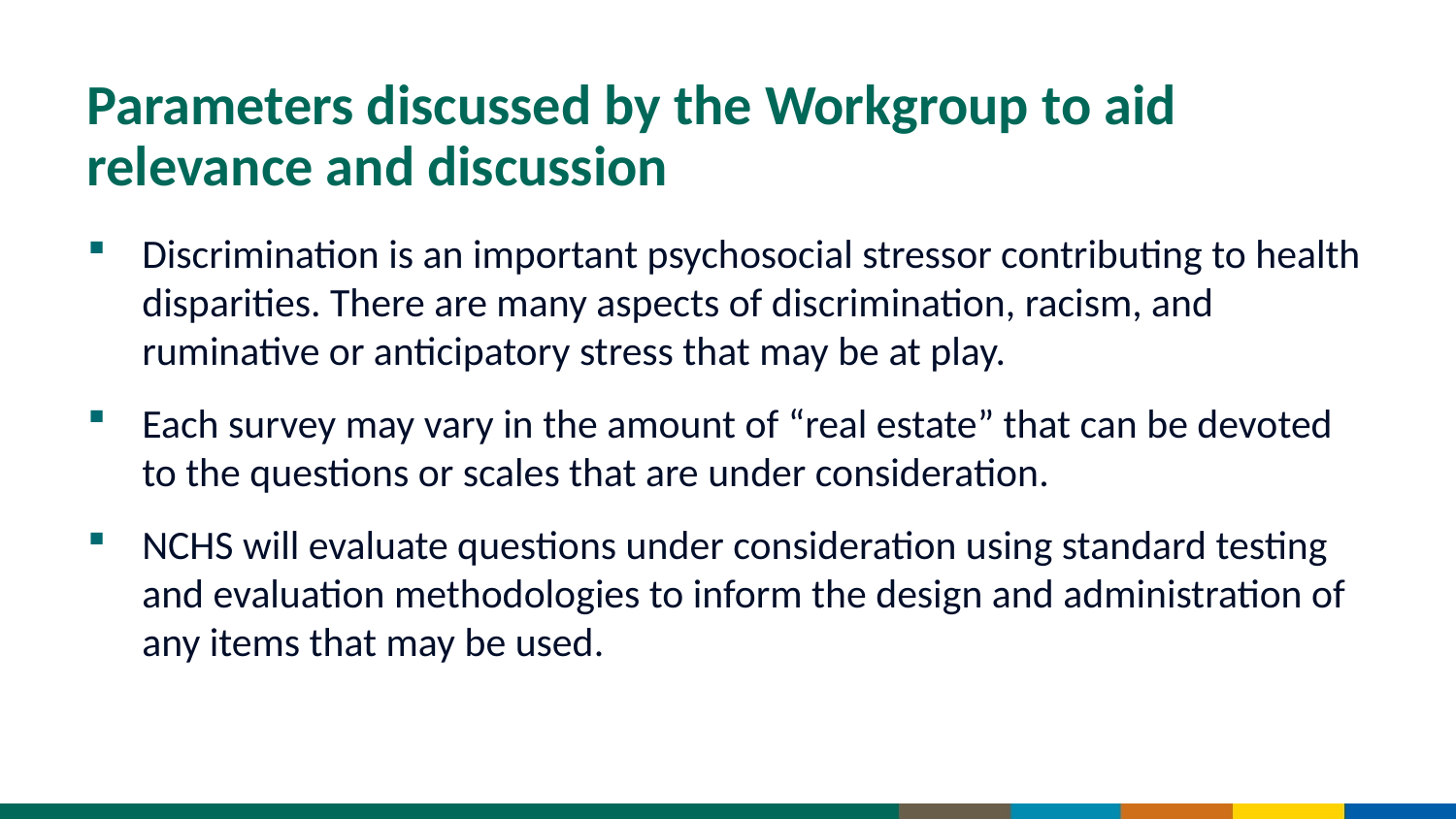

# Parameters discussed by the Workgroup to aid relevance and discussion
Discrimination is an important psychosocial stressor contributing to health disparities. There are many aspects of discrimination, racism, and ruminative or anticipatory stress that may be at play.
Each survey may vary in the amount of “real estate” that can be devoted to the questions or scales that are under consideration.
NCHS will evaluate questions under consideration using standard testing and evaluation methodologies to inform the design and administration of any items that may be used.